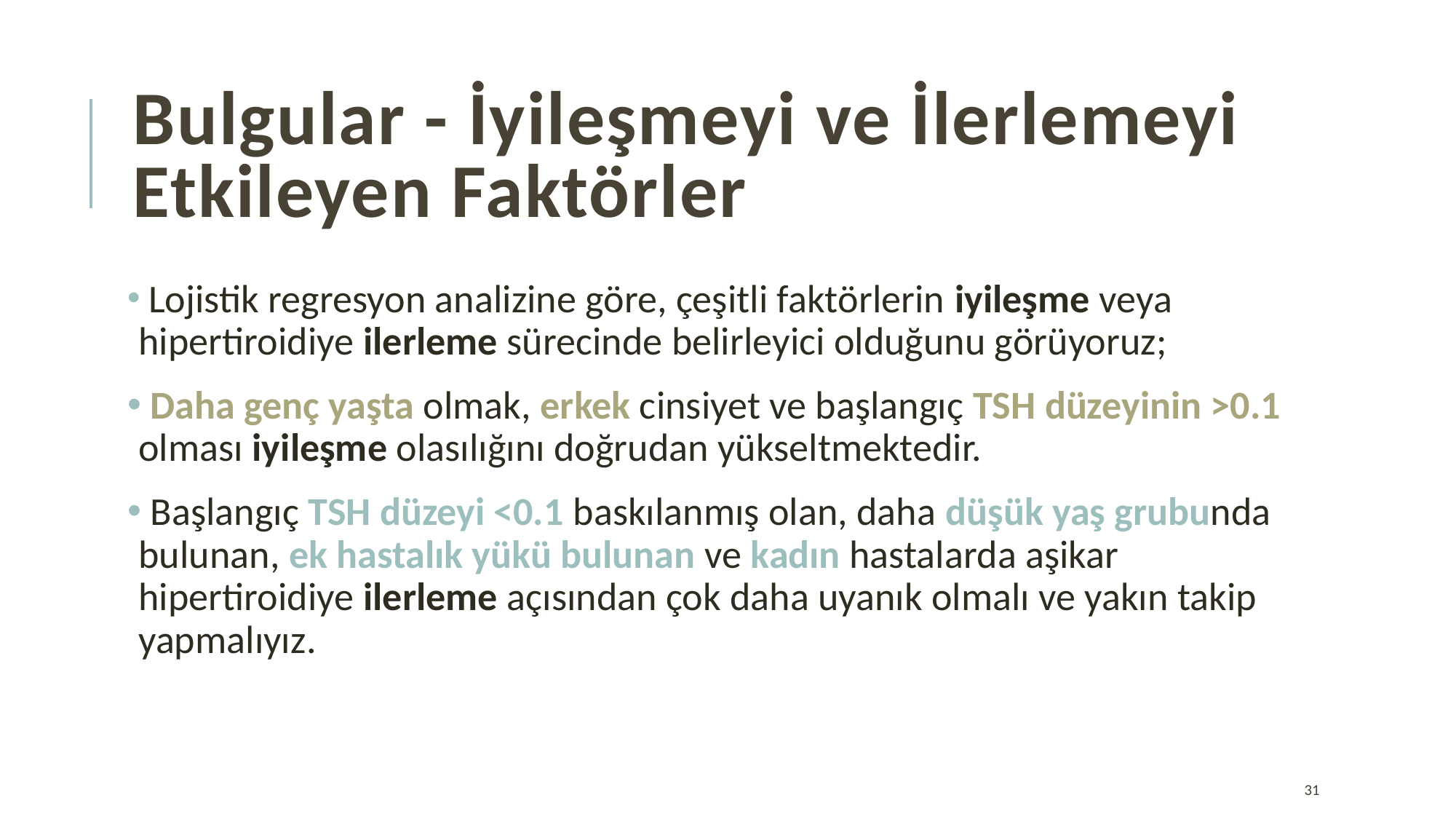

# Bulgular - İyileşmeyi ve İlerlemeyi Etkileyen Faktörler
 Lojistik regresyon analizine göre, çeşitli faktörlerin iyileşme veya hipertiroidiye ilerleme sürecinde belirleyici olduğunu görüyoruz;
 Daha genç yaşta olmak, erkek cinsiyet ve başlangıç TSH düzeyinin >0.1 olması iyileşme olasılığını doğrudan yükseltmektedir.
 Başlangıç TSH düzeyi <0.1 baskılanmış olan, daha düşük yaş grubunda bulunan, ek hastalık yükü bulunan ve kadın hastalarda aşikar hipertiroidiye ilerleme açısından çok daha uyanık olmalı ve yakın takip yapmalıyız.

31